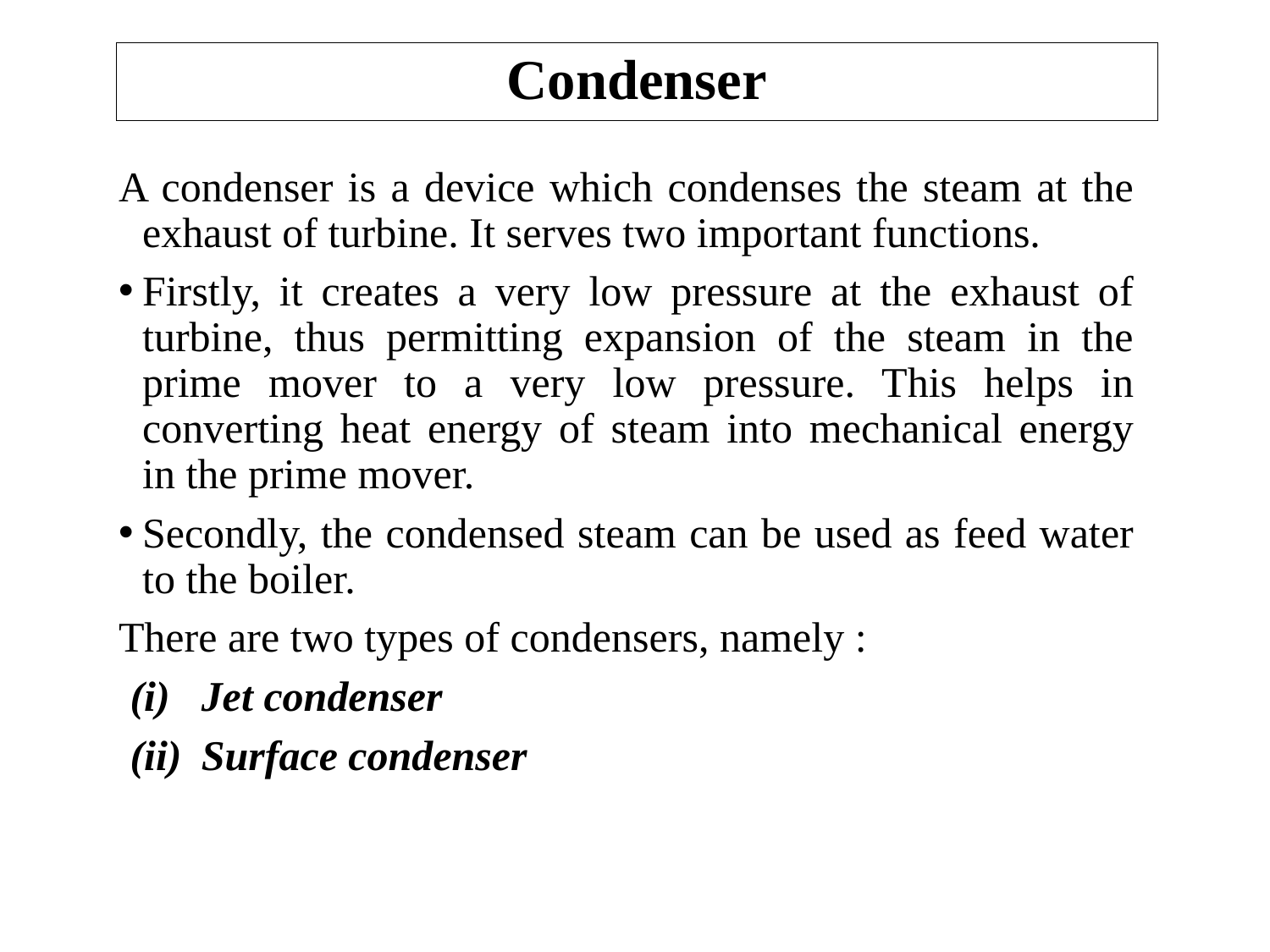

# Condenser
A condenser is a device which condenses the steam at the exhaust of turbine. It serves two important functions.
Firstly, it creates a very low pressure at the exhaust of turbine, thus permitting expansion of the steam in the prime mover to a very low pressure. This helps in converting heat energy of steam into mechanical energy in the prime mover.
Secondly, the condensed steam can be used as feed water to the boiler.
There are two types of condensers, namely :
Jet condenser
Surface condenser